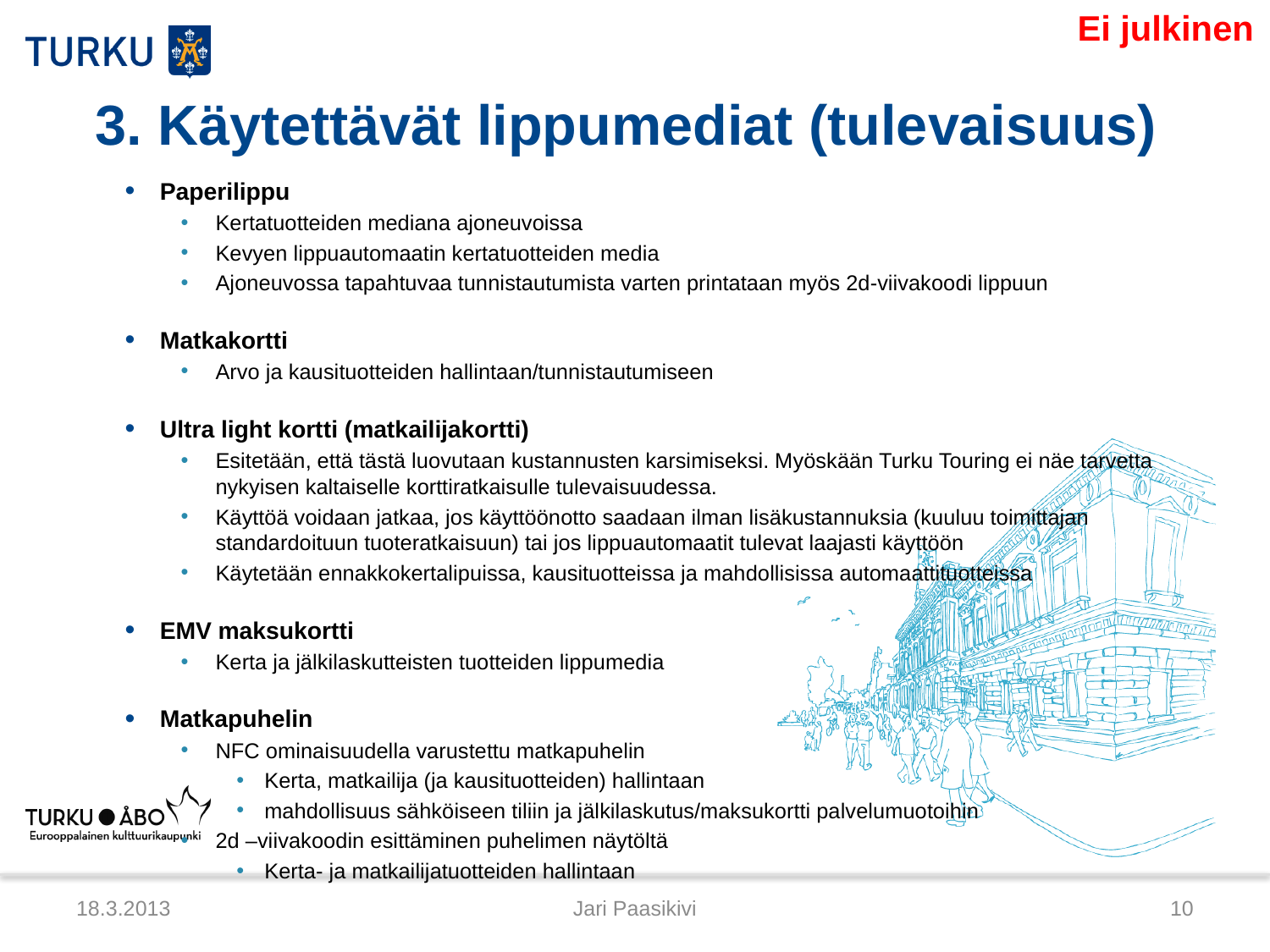

# 3. Käytettävät lippumediat (tulevaisuus)
Paperilippu
Kertatuotteiden mediana ajoneuvoissa
Kevyen lippuautomaatin kertatuotteiden media
Ajoneuvossa tapahtuvaa tunnistautumista varten printataan myös 2d-viivakoodi lippuun

Matkakortti
Arvo ja kausituotteiden hallintaan/tunnistautumiseen

Ultra light kortti (matkailijakortti)
Esitetään, että tästä luovutaan kustannusten karsimiseksi. Myöskään Turku Touring ei näe tarvetta nykyisen kaltaiselle korttiratkaisulle tulevaisuudessa.
Käyttöä voidaan jatkaa, jos käyttöönotto saadaan ilman lisäkustannuksia (kuuluu toimittajan standardoituun tuoteratkaisuun) tai jos lippuautomaatit tulevat laajasti käyttöön
Käytetään ennakkokertalipuissa, kausituotteissa ja mahdollisissa automaattituotteissa

EMV maksukortti
Kerta ja jälkilaskutteisten tuotteiden lippumedia

Matkapuhelin
NFC ominaisuudella varustettu matkapuhelin
Kerta, matkailija (ja kausituotteiden) hallintaan
mahdollisuus sähköiseen tiliin ja jälkilaskutus/maksukortti palvelumuotoihin
2d –viivakoodin esittäminen puhelimen näytöltä
Kerta- ja matkailijatuotteiden hallintaan

18.3.2013
Jari Paasikivi
10